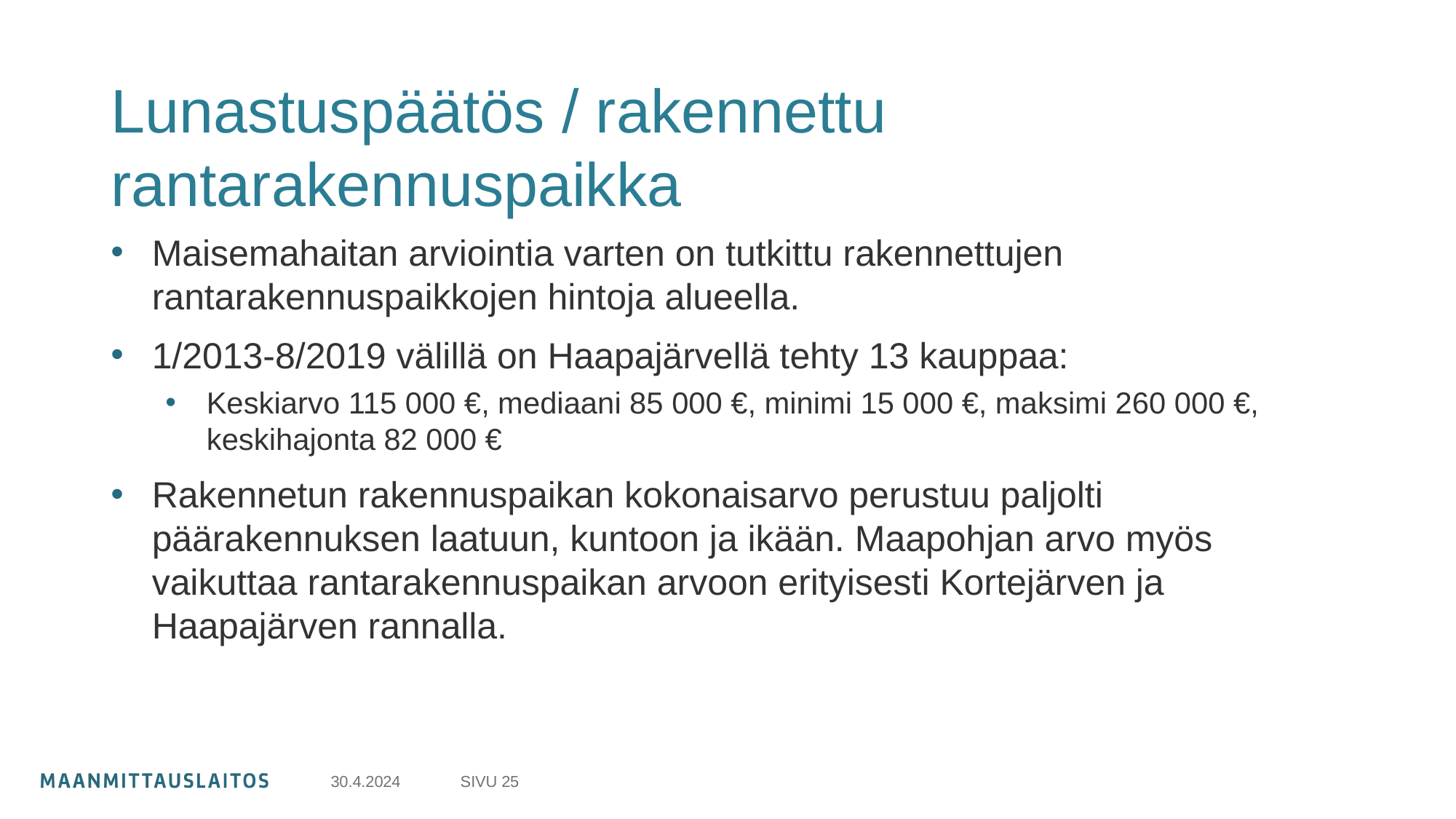

# Lunastuspäätös / rakennettu rantarakennuspaikka
Maisemahaitan arviointia varten on tutkittu rakennettujen rantarakennuspaikkojen hintoja alueella.
1/2013-8/2019 välillä on Haapajärvellä tehty 13 kauppaa:
Keskiarvo 115 000 €, mediaani 85 000 €, minimi 15 000 €, maksimi 260 000 €, keskihajonta 82 000 €
Rakennetun rakennuspaikan kokonaisarvo perustuu paljolti päärakennuksen laatuun, kuntoon ja ikään. Maapohjan arvo myös vaikuttaa rantarakennuspaikan arvoon erityisesti Kortejärven ja Haapajärven rannalla.
SIVU 25
30.4.2024